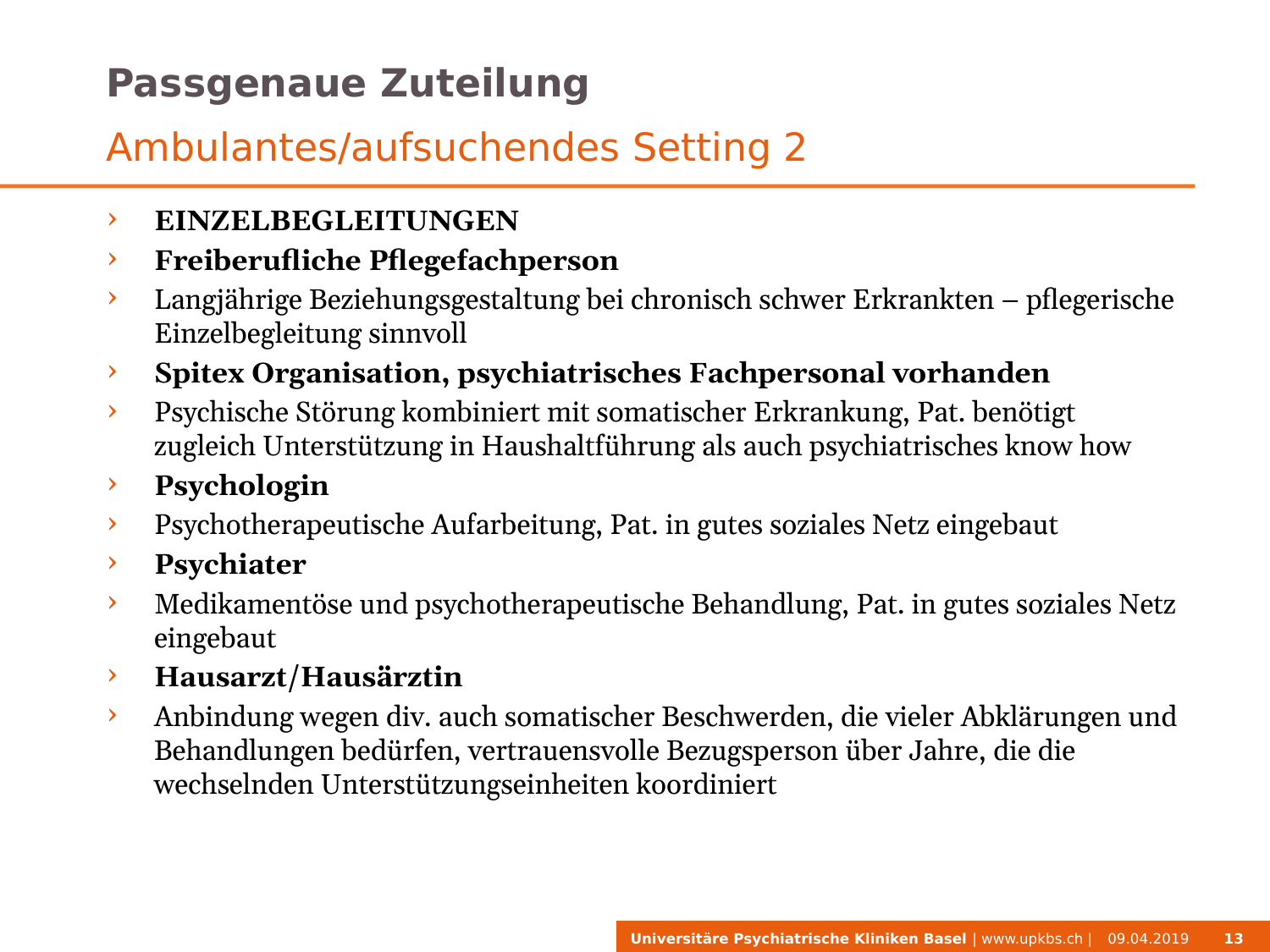

# Passgenaue Zuteilung
Ambulantes/aufsuchendes Setting 2
EINZELBEGLEITUNGEN
Freiberufliche Pflegefachperson
Langjährige Beziehungsgestaltung bei chronisch schwer Erkrankten – pflegerische Einzelbegleitung sinnvoll
Spitex Organisation, psychiatrisches Fachpersonal vorhanden
Psychische Störung kombiniert mit somatischer Erkrankung, Pat. benötigt zugleich Unterstützung in Haushaltführung als auch psychiatrisches know how
Psychologin
Psychotherapeutische Aufarbeitung, Pat. in gutes soziales Netz eingebaut
Psychiater
Medikamentöse und psychotherapeutische Behandlung, Pat. in gutes soziales Netz eingebaut
Hausarzt/Hausärztin
Anbindung wegen div. auch somatischer Beschwerden, die vieler Abklärungen und Behandlungen bedürfen, vertrauensvolle Bezugsperson über Jahre, die die wechselnden Unterstützungseinheiten koordiniert